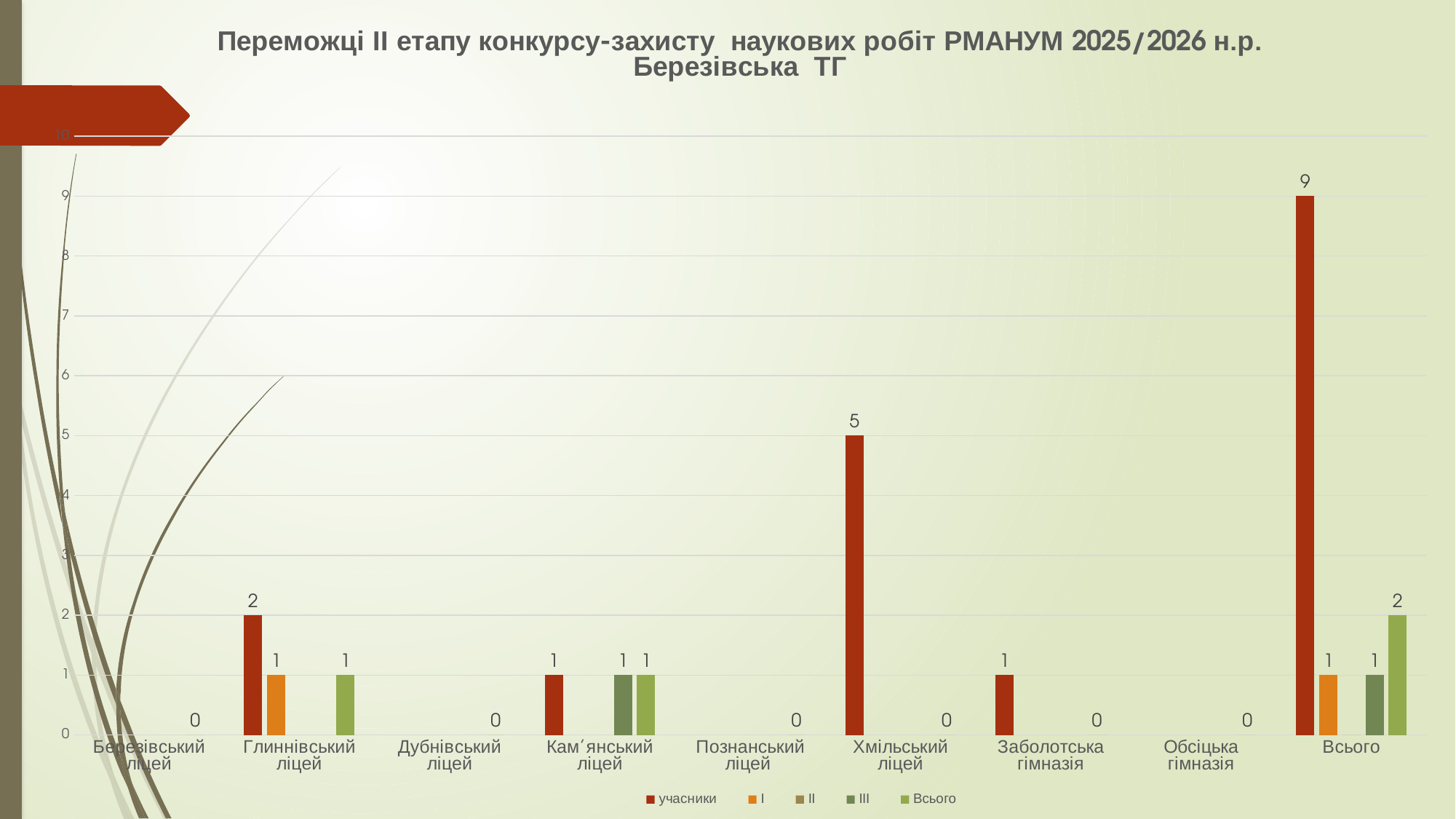

### Chart: Переможці ІІ етапу конкурсу-захисту  наукових робіт РМАНУМ 2025/2026 н.р. Березівська  ТГ

| Category | учасники | І | ІІ | ІІІ | Всього |
|---|---|---|---|---|---|
| Березівський ліцей | None | None | None | None | 0.0 |
| Глиннівський ліцей | 2.0 | 1.0 | None | None | 1.0 |
| Дубнівський ліцей | None | None | None | None | 0.0 |
| Кам’янський ліцей | 1.0 | None | None | 1.0 | 1.0 |
| Познанський ліцей  | None | None | None | None | 0.0 |
| Хмільський ліцей | 5.0 | None | None | None | 0.0 |
| Заболотська гімназія | 1.0 | None | None | None | 0.0 |
| Обсіцька гімназія | None | None | None | None | 0.0 |
| Всього | 9.0 | 1.0 | 0.0 | 1.0 | 2.0 |